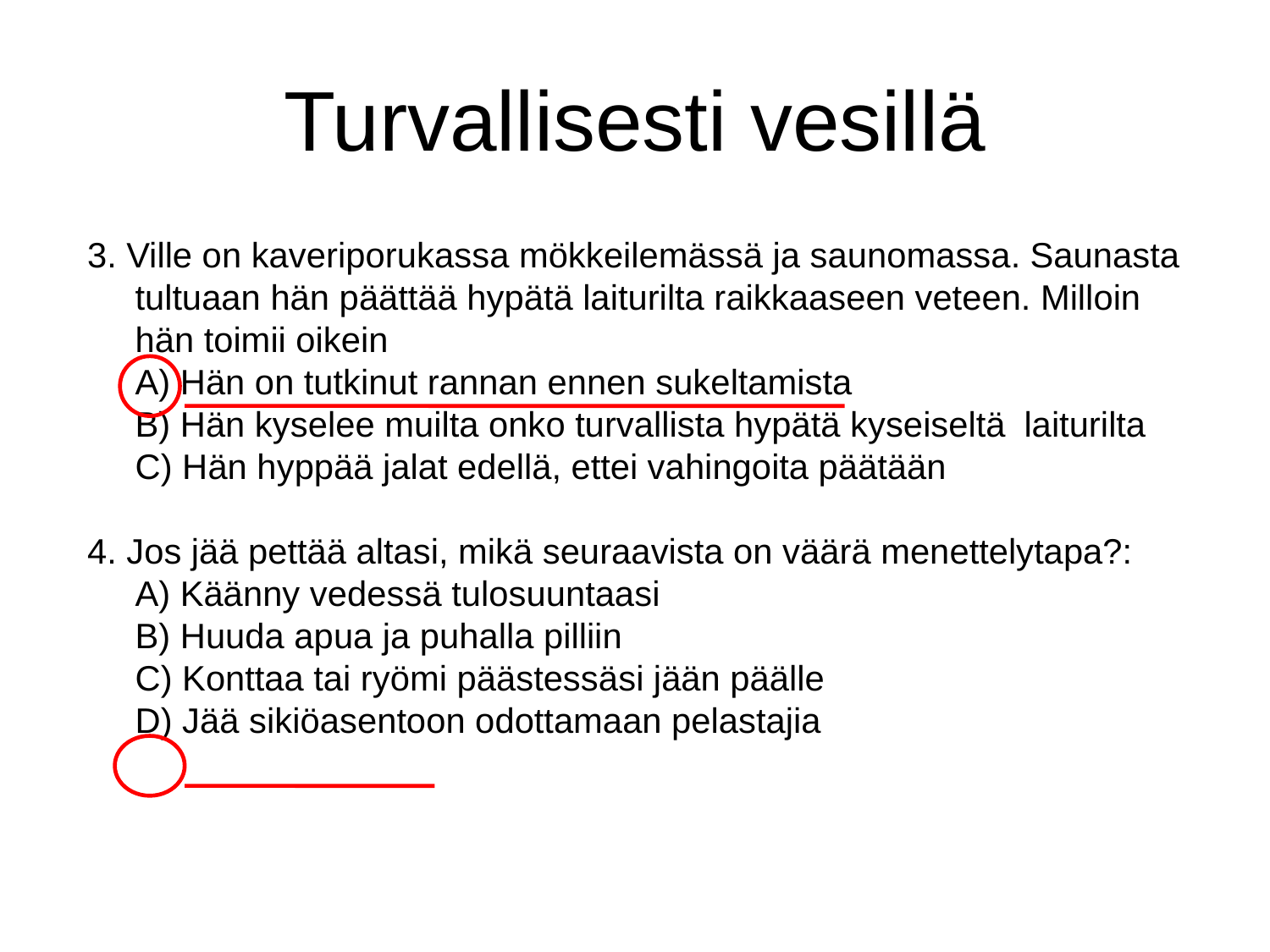

# Turvallisesti vesillä
3. Ville on kaveriporukassa mökkeilemässä ja saunomassa. Saunasta tultuaan hän päättää hypätä laiturilta raikkaaseen veteen. Milloin hän toimii oikein
	A) Hän on tutkinut rannan ennen sukeltamista
	B) Hän kyselee muilta onko turvallista hypätä kyseiseltä 	laiturilta
	C) Hän hyppää jalat edellä, ettei vahingoita päätään

4. Jos jää pettää altasi, mikä seuraavista on väärä menettelytapa?:
	A) Käänny vedessä tulosuuntaasi
	B) Huuda apua ja puhalla pilliin
	C) Konttaa tai ryömi päästessäsi jään päälle
	D) Jää sikiöasentoon odottamaan pelastajia